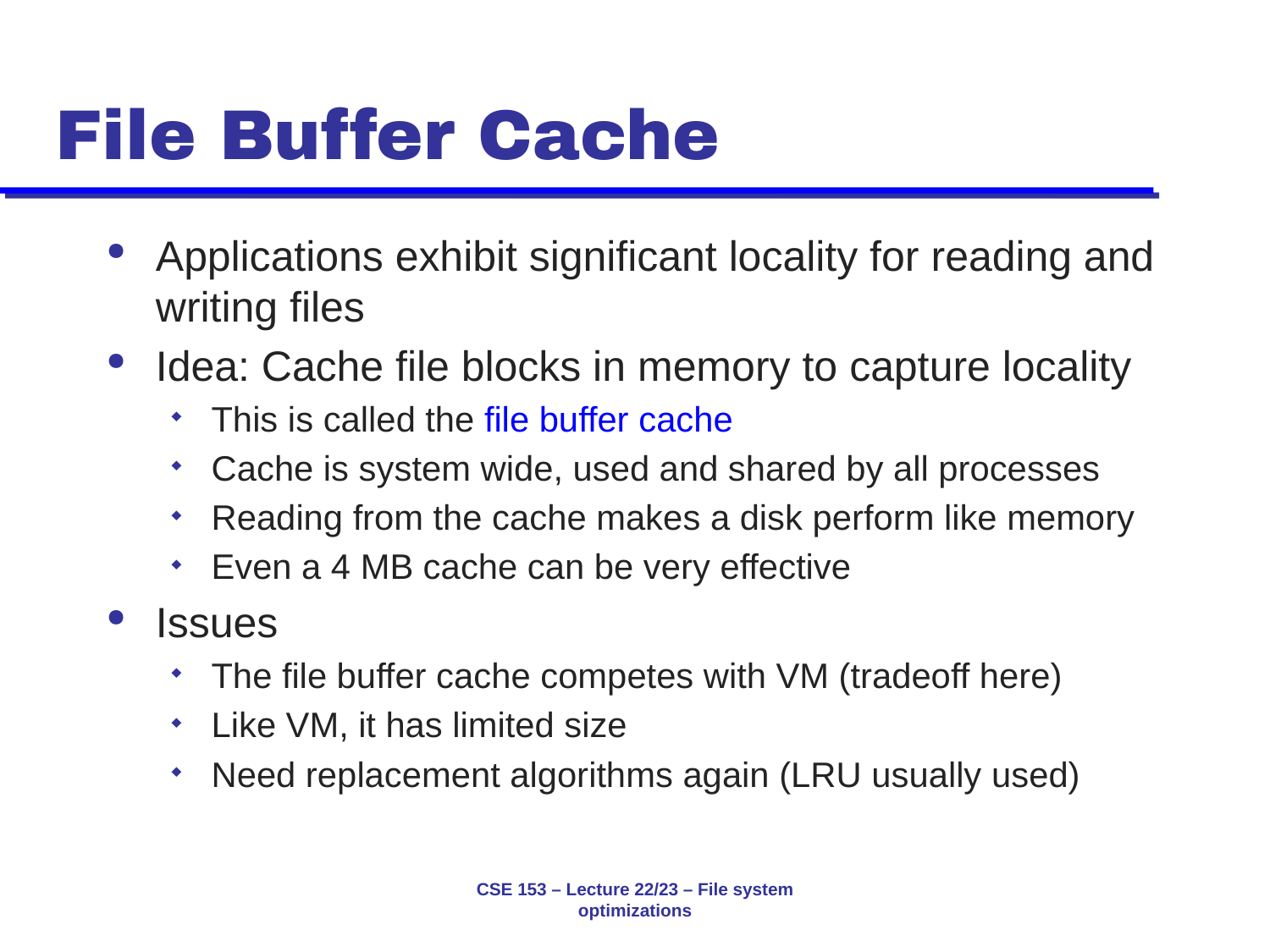

# File Buffer Cache
Applications exhibit significant locality for reading and writing files
Idea: Cache file blocks in memory to capture locality
This is called the file buffer cache
Cache is system wide, used and shared by all processes
Reading from the cache makes a disk perform like memory
Even a 4 MB cache can be very effective
Issues
The file buffer cache competes with VM (tradeoff here)
Like VM, it has limited size
Need replacement algorithms again (LRU usually used)
CSE 153 – Lecture 22/23 – File system optimizations